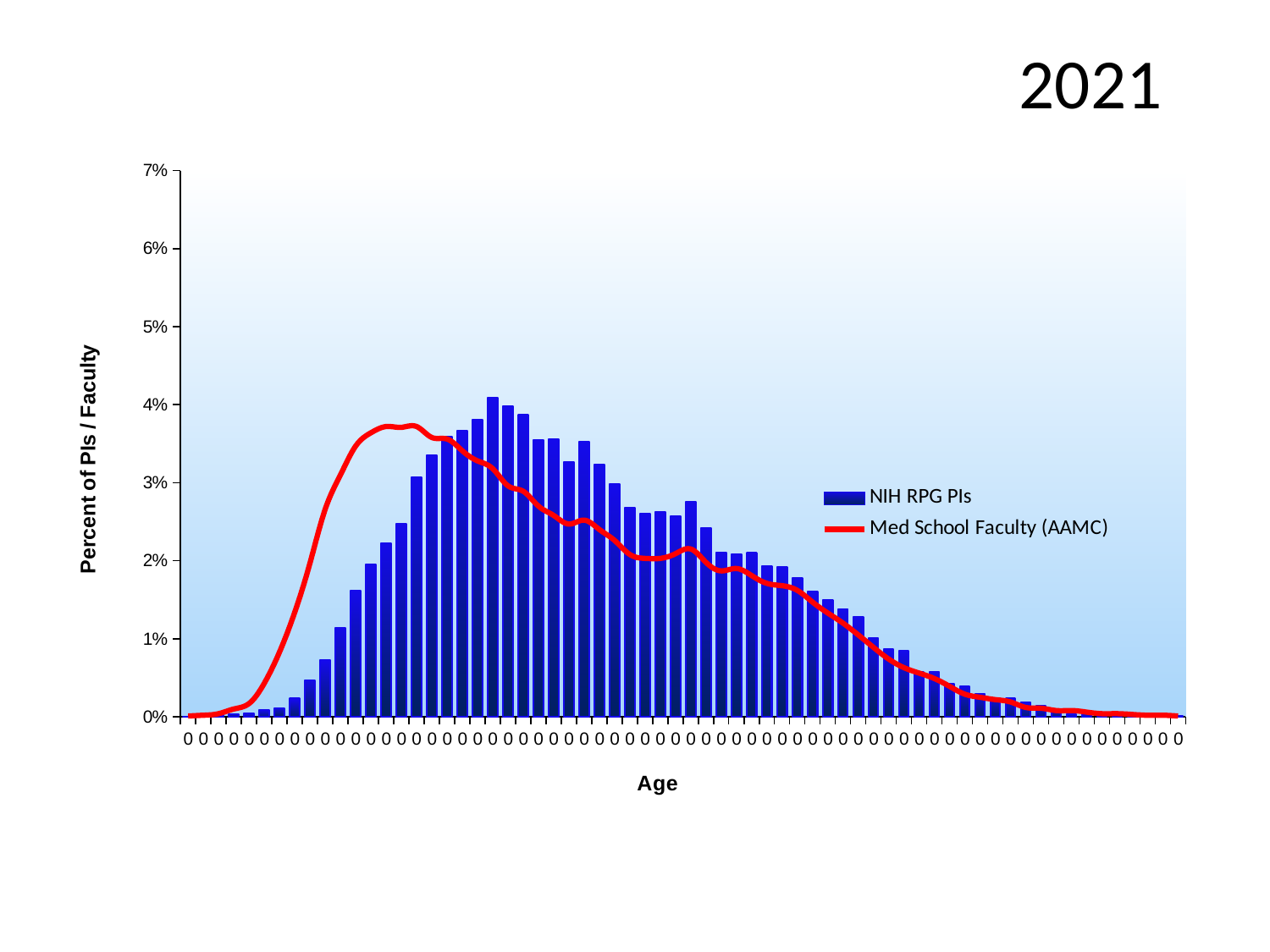

2021

### Chart

| Category |  |  |
|---|---|---|
| 0 | 3.032692424334324e-05 | 0.0001 |
| 0 | 9.098077273002972e-05 | 0.0002 |
| 0 | 0.00018196154546005943 | 0.0004 |
| 0 | 0.0003032692424334324 | 0.001 |
| 0 | 0.00048523078789349184 | 0.0017 |
| 0 | 0.0008491538788136107 | 0.0043 |
| 0 | 0.0010614423485170133 | 0.0083 |
| 0 | 0.0023351731667374297 | 0.0134 |
| 0 | 0.0047006732577182025 | 0.0197 |
| 0 | 0.007308788742645721 | 0.0266 |
| 0 | 0.011402923515497059 | 0.031 |
| 0 | 0.016133923697458603 | 0.0347 |
| 0 | 0.019500212288469702 | 0.0364 |
| 0 | 0.02225996239461394 | 0.0372 |
| 0 | 0.024777097106811426 | 0.0371 |
| 0 | 0.030721174258506703 | 0.0372 |
| 0 | 0.03348092436465094 | 0.0358 |
| 0 | 0.0359070783041184 | 0.0356 |
| 0 | 0.036634924485958634 | 0.0341 |
| 0 | 0.038029963001152425 | 0.0328 |
| 0 | 0.04091102080427003 | 0.0318 |
| 0 | 0.039819251531509677 | 0.0296 |
| 0 | 0.03866682841026263 | 0.0289 |
| 0 | 0.03545217444046825 | 0.027 |
| 0 | 0.03554315521319828 | 0.0258 |
| 0 | 0.032631770485837326 | 0.0247 |
| 0 | 0.035300539819251534 | 0.0252 |
| 0 | 0.03229817431916055 | 0.024 |
| 0 | 0.029872020379693092 | 0.0226 |
| 0 | 0.02677867410687208 | 0.0208 |
| 0 | 0.025990174076545157 | 0.0203 |
| 0 | 0.026263116394735248 | 0.0203 |
| 0 | 0.025686904834111724 | 0.0209 |
| 0 | 0.027597501061442348 | 0.0215 |
| 0 | 0.024231212470431248 | 0.0198 |
| 0 | 0.02104688542488021 | 0.0187 |
| 0 | 0.020804270030933464 | 0.019 |
| 0 | 0.02098623157639352 | 0.0181 |
| 0 | 0.019318250743009645 | 0.0171 |
| 0 | 0.019166616121792927 | 0.0168 |
| 0 | 0.01777157760659914 | 0.0162 |
| 0 | 0.01601261600048523 | 0.0147 |
| 0 | 0.014981500576211561 | 0.0133 |
| 0 | 0.013798750530721174 | 0.012 |
| 0 | 0.012828288954934191 | 0.0105 |
| 0 | 0.010098865773033299 | 0.0089 |
| 0 | 0.008673500333596167 | 0.0074 |
| 0 | 0.008461211863892764 | 0.0063 |
| 0 | 0.005701461757748529 | 0.0056 |
| 0 | 0.005762115606235216 | 0.0049 |
| 0 | 0.00421544246982471 | 0.0039 |
| 0 | 0.0038818463031479347 | 0.0029 |
| 0 | 0.0029417116516042945 | 0.0025 |
| 0 | 0.002426153939467459 | 0.0022 |
| 0 | 0.0023351731667374297 | 0.0019 |
| 0 | 0.001880269303087281 | 0.0012 |
| 0 | 0.0013647115909504457 | 0.0011 |
| 0 | 0.0006368654091102081 | 0.0008 |
| 0 | 0.00033359616667677565 | 0.0008 |
| 0 | 0.00039425001516346213 | 0.0006 |
| 0 | 0.00021228846970340268 | 0.0004 |
| 0 | 0.00024261539394674592 | 0.0004 |
| 0 | 6.065384848668648e-05 | 0.0003 |
| 0 | 9.098077273002972e-05 | 0.0002 |
| 0 | 0.00018196154546005943 | 0.0002 |
| 0 | 0.0001516346212167162 | 0.0001 |